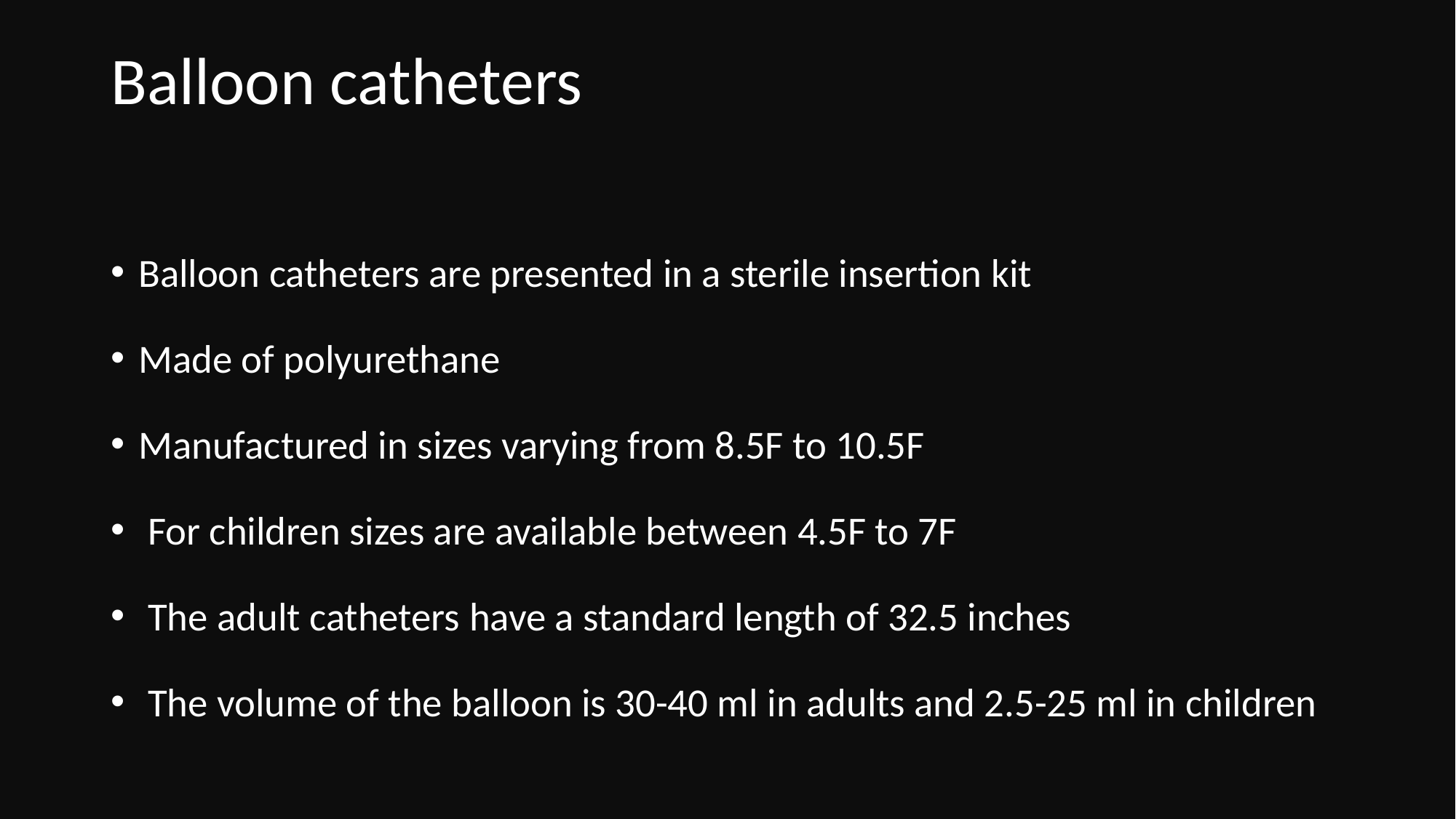

# Balloon catheters
Balloon catheters are presented in a sterile insertion kit
Made of polyurethane
Manufactured in sizes varying from 8.5F to 10.5F
 For children sizes are available between 4.5F to 7F
 The adult catheters have a standard length of 32.5 inches
 The volume of the balloon is 30-40 ml in adults and 2.5-25 ml in children